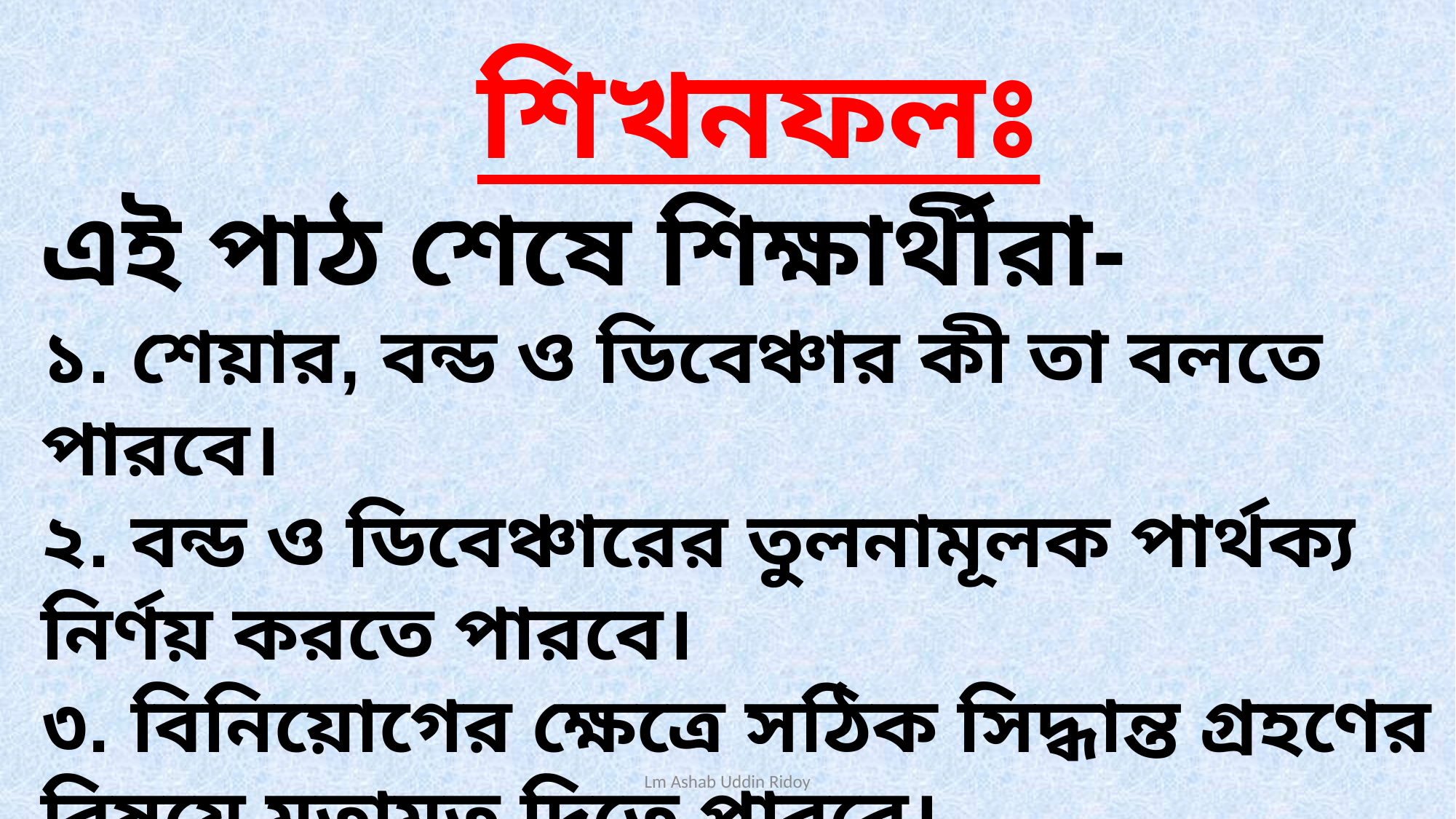

শিখনফলঃ
এই পাঠ শেষে শিক্ষার্থীরা-
১. শেয়ার, বন্ড ও ডিবেঞ্চার কী তা বলতে পারবে।
২. বন্ড ও ডিবেঞ্চারের তুলনামূলক পার্থক্য নির্ণয় করতে পারবে।
৩. বিনিয়োগের ক্ষেত্রে সঠিক সিদ্ধান্ত গ্রহণের বিষয়ে মতামত দিতে পারবে।
Lm Ashab Uddin Ridoy